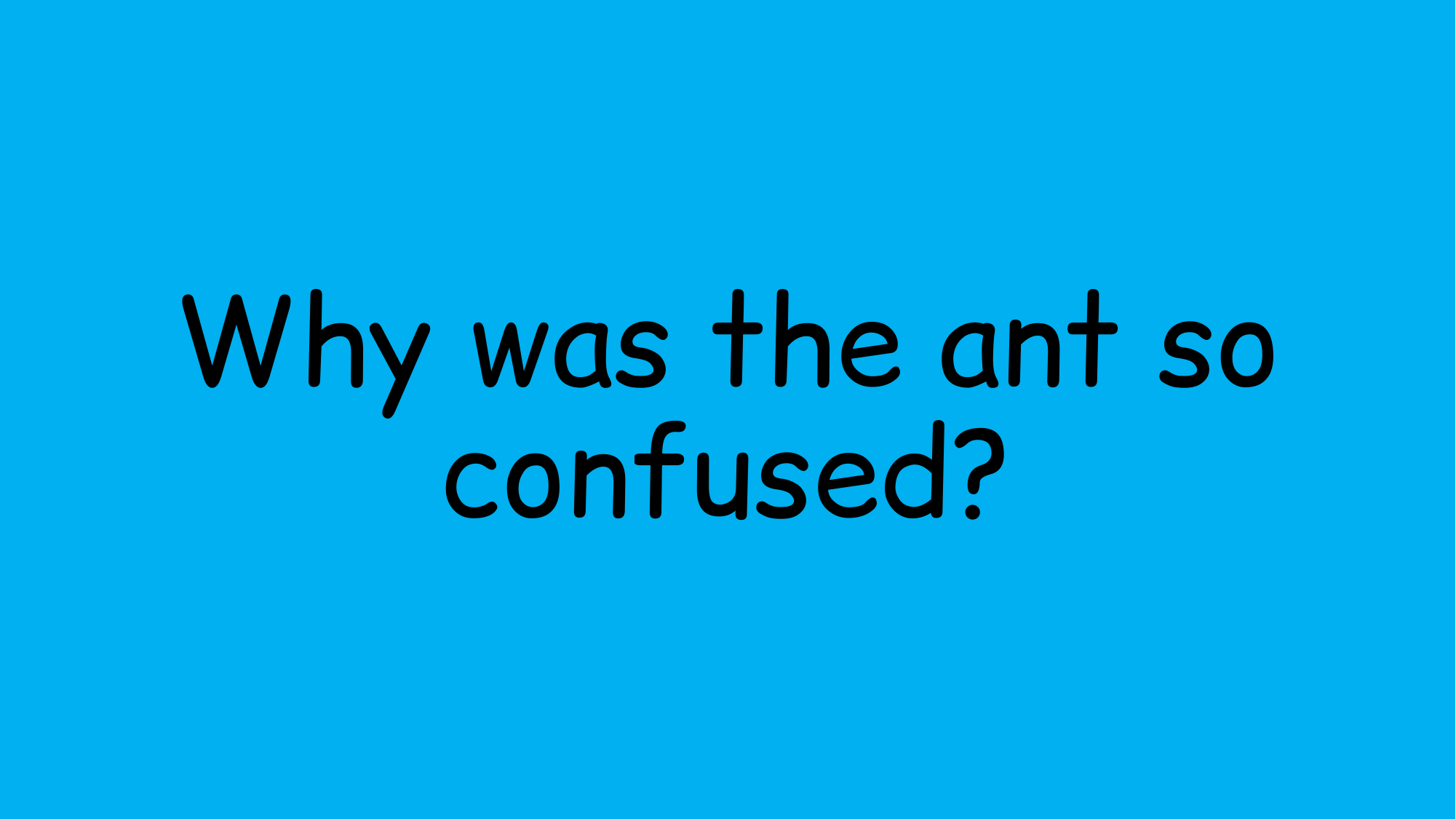

# Why was the ant so confused?